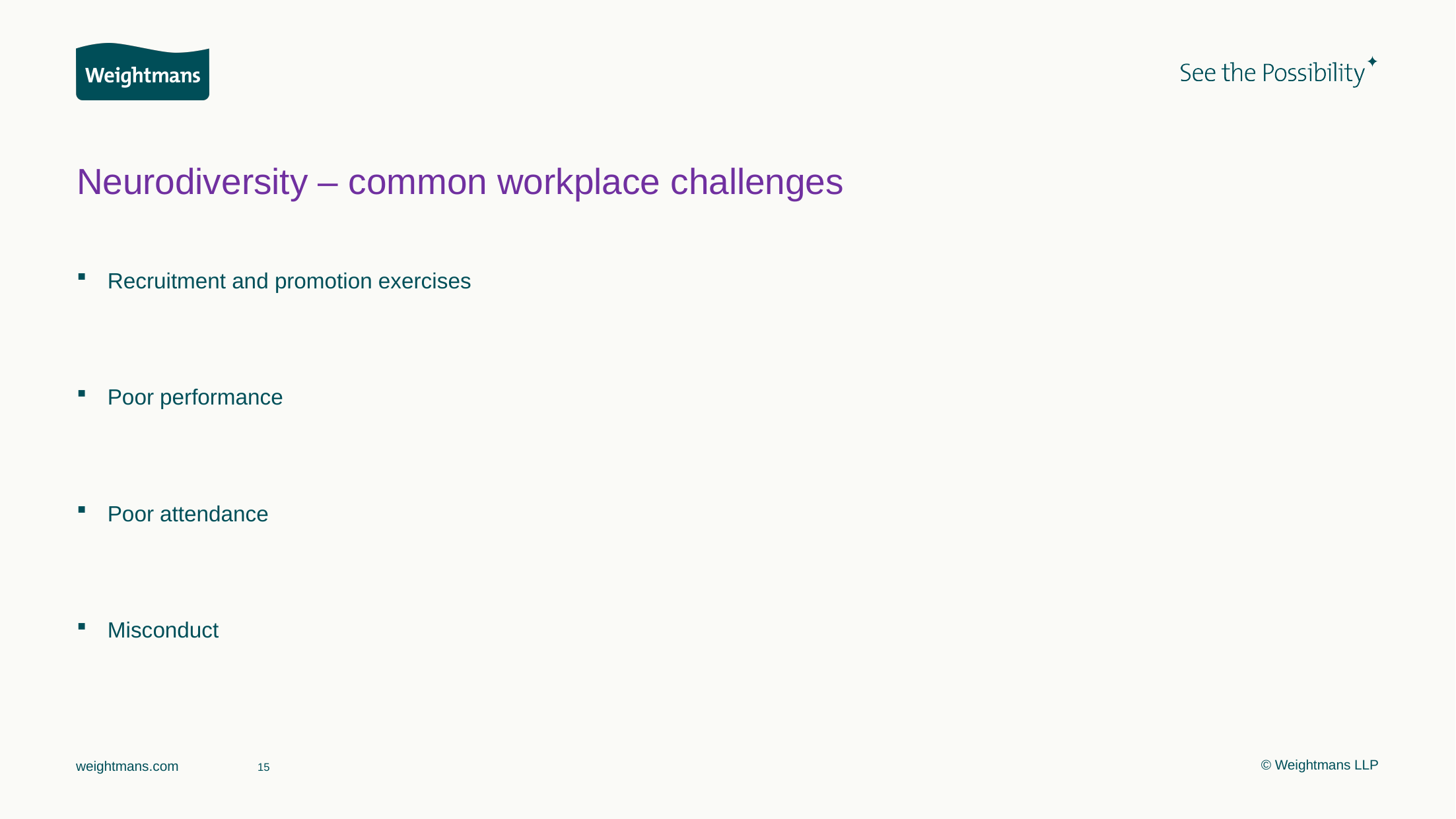

# Neurodiversity – common workplace challenges

Recruitment and promotion exercises

Poor performance

Poor attendance

Misconduct